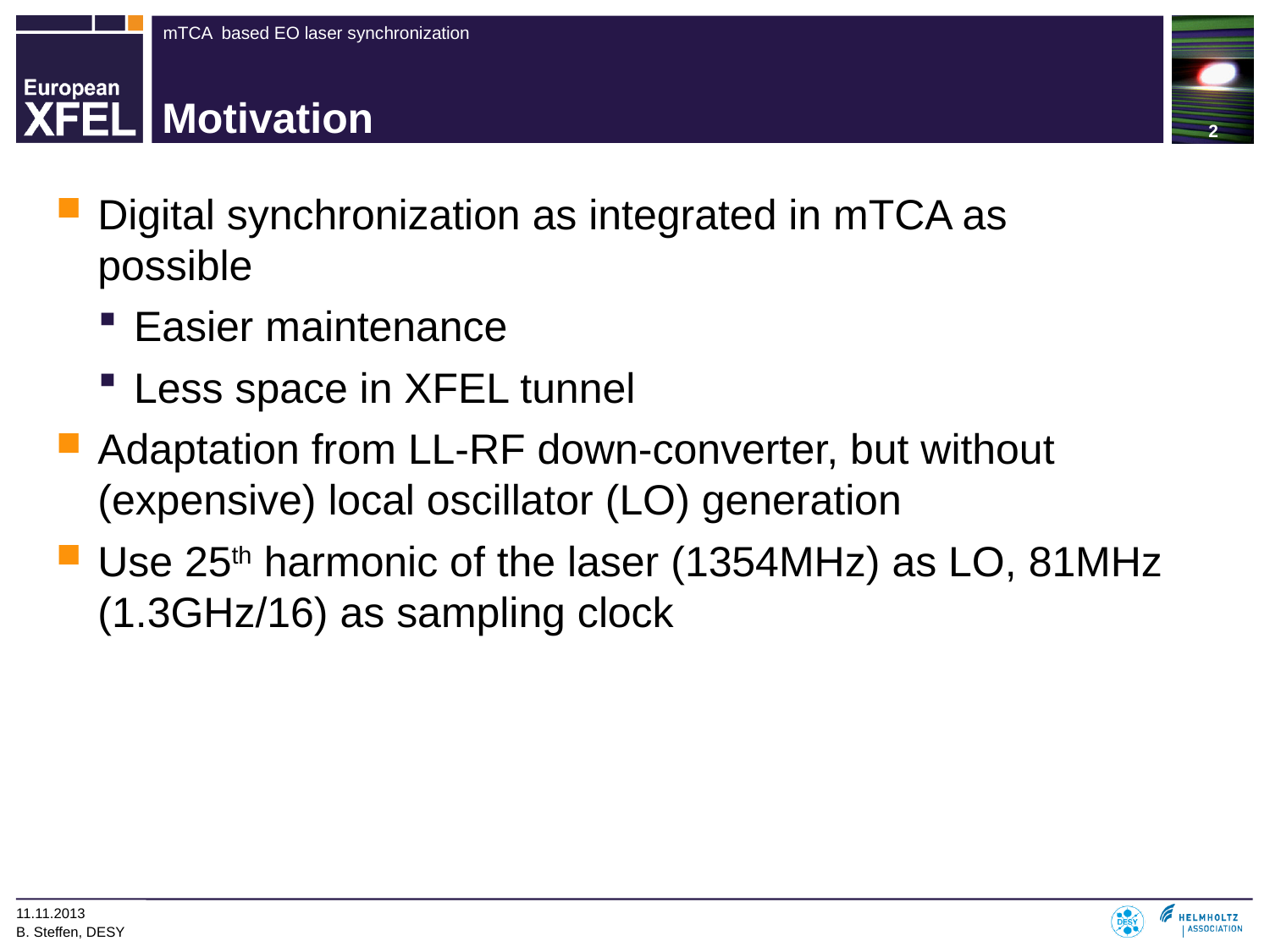

# Motivation
Digital synchronization as integrated in mTCA as possible
Easier maintenance
Less space in XFEL tunnel
Adaptation from LL-RF down-converter, but without (expensive) local oscillator (LO) generation
Use 25th harmonic of the laser (1354MHz) as LO, 81MHz (1.3GHz/16) as sampling clock